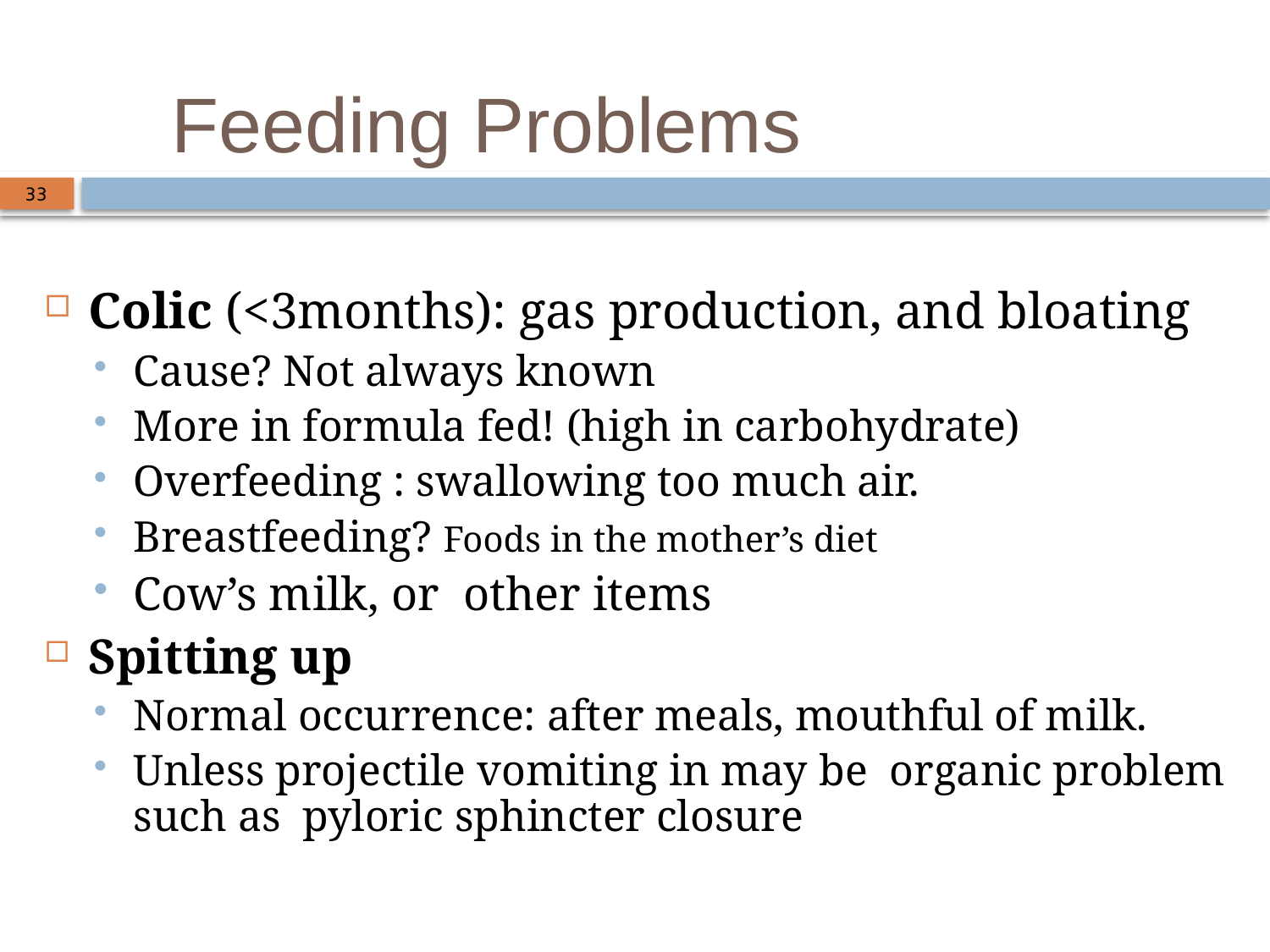

# Feeding Problems
33
Colic (<3months): gas production, and bloating
Cause? Not always known
More in formula fed! (high in carbohydrate)
Overfeeding : swallowing too much air.
Breastfeeding? Foods in the mother’s diet
Cow’s milk, or  other items
Spitting up
Normal occurrence: after meals, mouthful of milk.
Unless projectile vomiting in may be  organic problem such as  pyloric sphincter closure